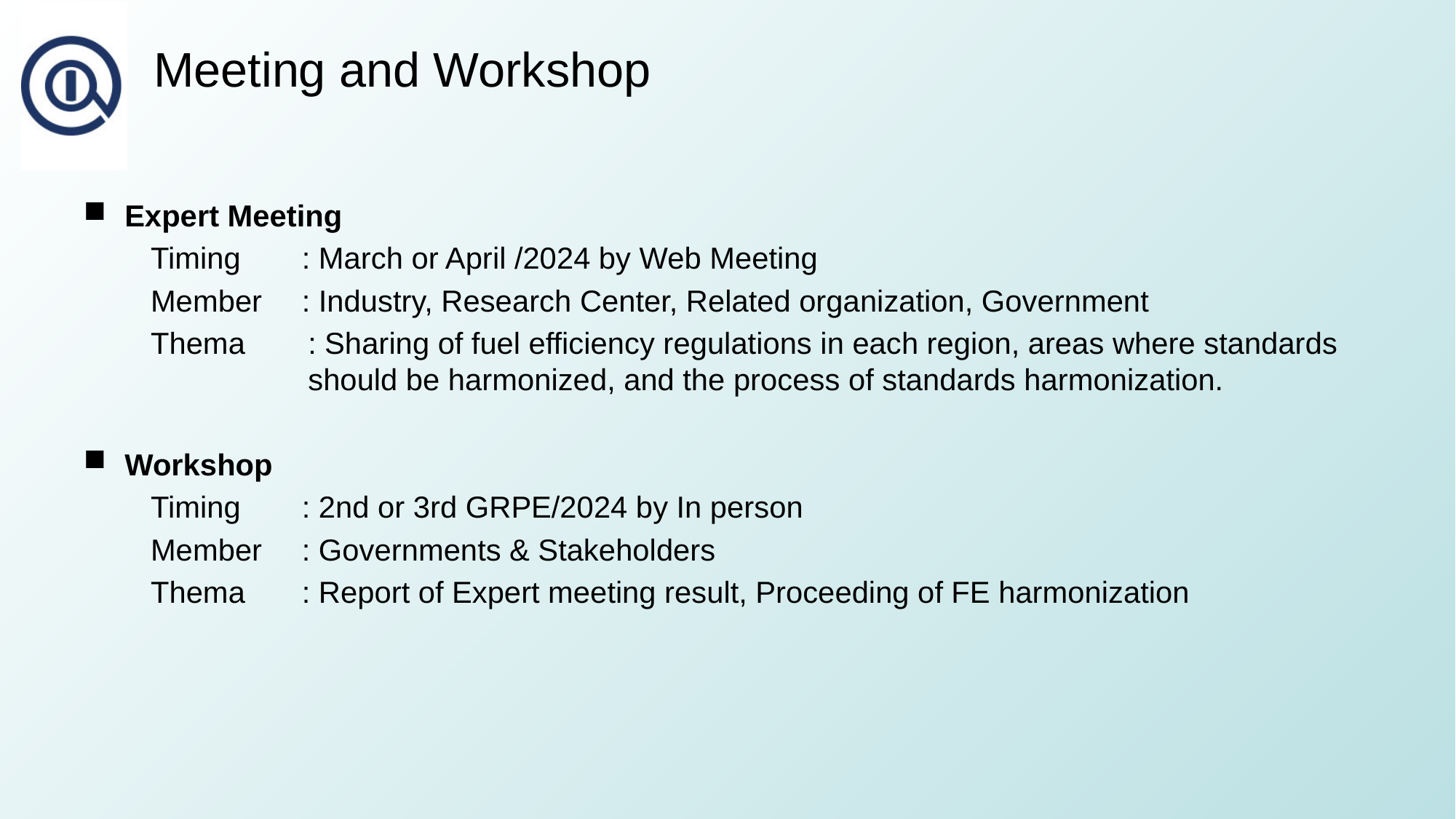

# Meeting and Workshop
Expert Meeting
        Timing 	: March or April /2024 by Web Meeting
        Member 	: Industry, Research Center, Related organization, Government
        Thema 	: Sharing of fuel efficiency regulations in each region, areas where standards should be harmonized, and the process of standards harmonization.

Workshop
        Timing	: 2nd or 3rd GRPE/2024 by In person
        Member	: Governments & Stakeholders
        Thema	: Report of Expert meeting result, Proceeding of FE harmonization